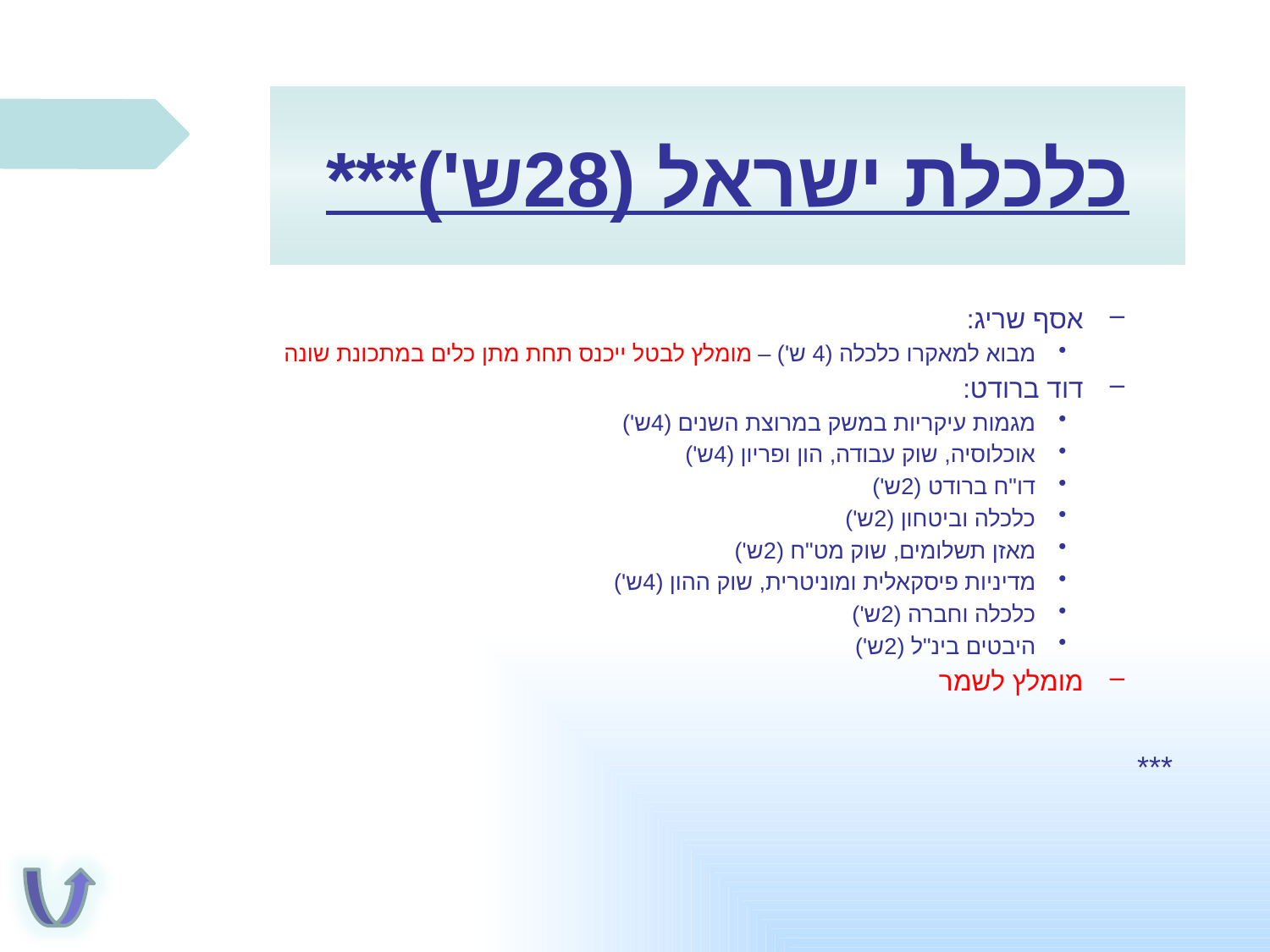

# כלכלת ישראל (28ש')***
אסף שריג:
מבוא למאקרו כלכלה (4 ש') – מומלץ לבטל ייכנס תחת מתן כלים במתכונת שונה
דוד ברודט:
מגמות עיקריות במשק במרוצת השנים (4ש')
אוכלוסיה, שוק עבודה, הון ופריון (4ש')
דו"ח ברודט (2ש')
כלכלה וביטחון (2ש')
מאזן תשלומים, שוק מט"ח (2ש')
מדיניות פיסקאלית ומוניטרית, שוק ההון (4ש')
כלכלה וחברה (2ש')
היבטים בינ"ל (2ש')
מומלץ לשמר

***